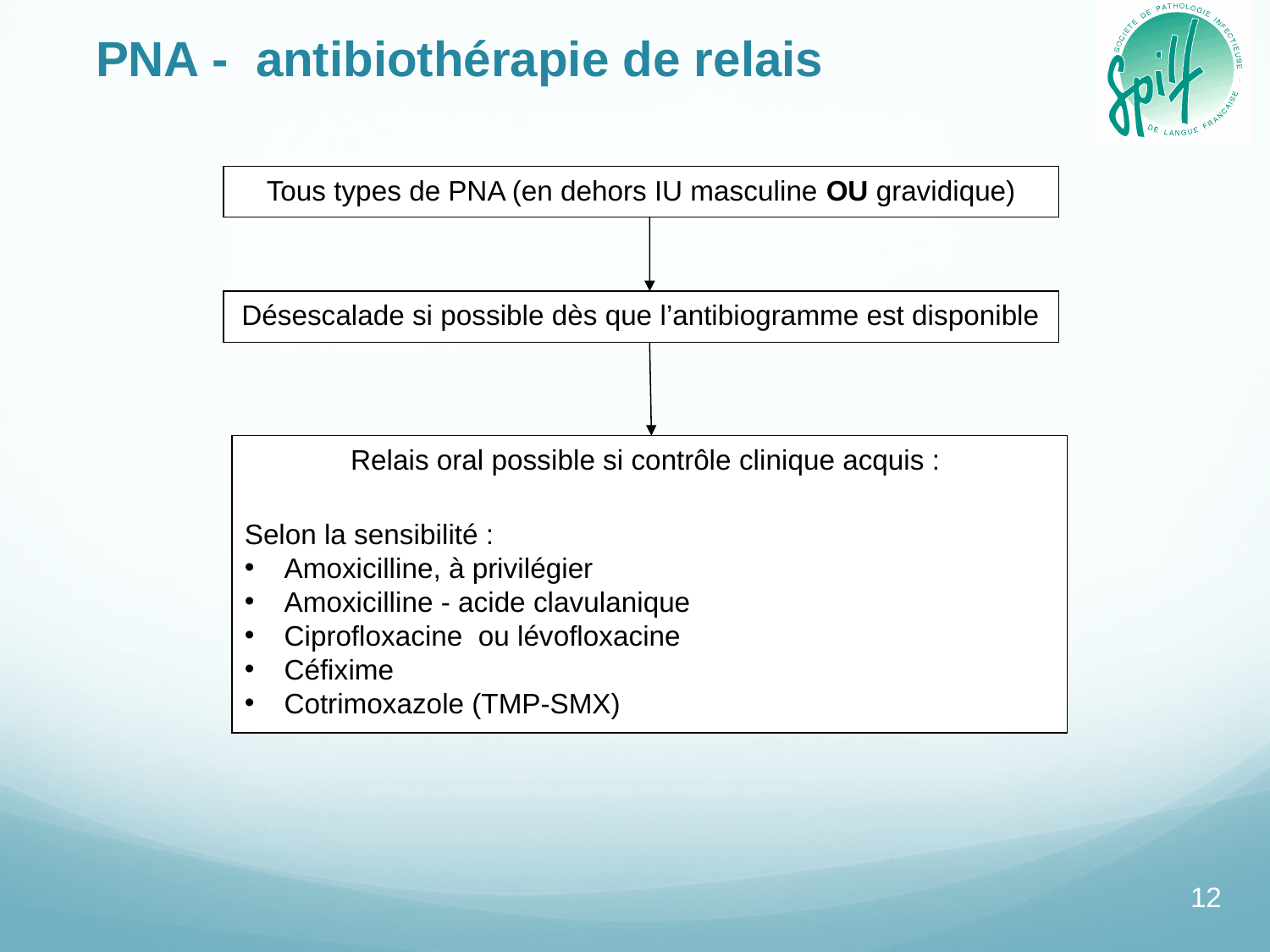

PNA -  antibiothérapie de relais

Tous types de PNA (en dehors IU masculine OU gravidique)

Désescalade si possible dès que l’antibiogramme est disponible

Relais oral possible si contrôle clinique acquis :

Selon la sensibilité :
Amoxicilline, à privilégier
Amoxicilline - acide clavulanique
Ciprofloxacine  ou lévofloxacine
Céfixime
Cotrimoxazole (TMP-SMX)
12